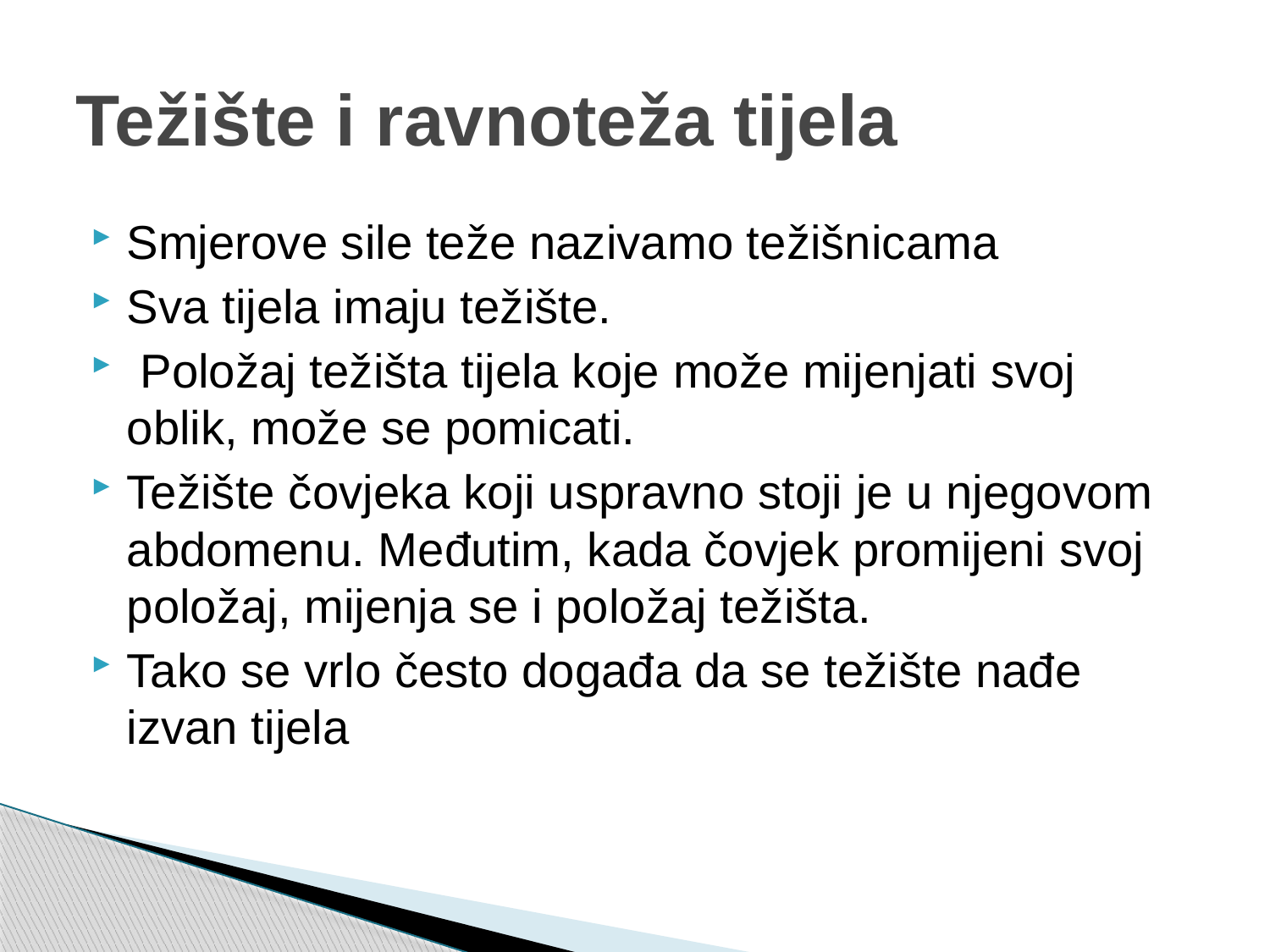

# Težište i ravnoteža tijela
Smjerove sile teže nazivamo težišnicama
Sva tijela imaju težište.
 Položaj težišta tijela koje može mijenjati svoj oblik, može se pomicati.
Težište čovjeka koji uspravno stoji je u njegovom abdomenu. Međutim, kada čovjek promijeni svoj položaj, mijenja se i položaj težišta.
Tako se vrlo često događa da se težište nađe izvan tijela